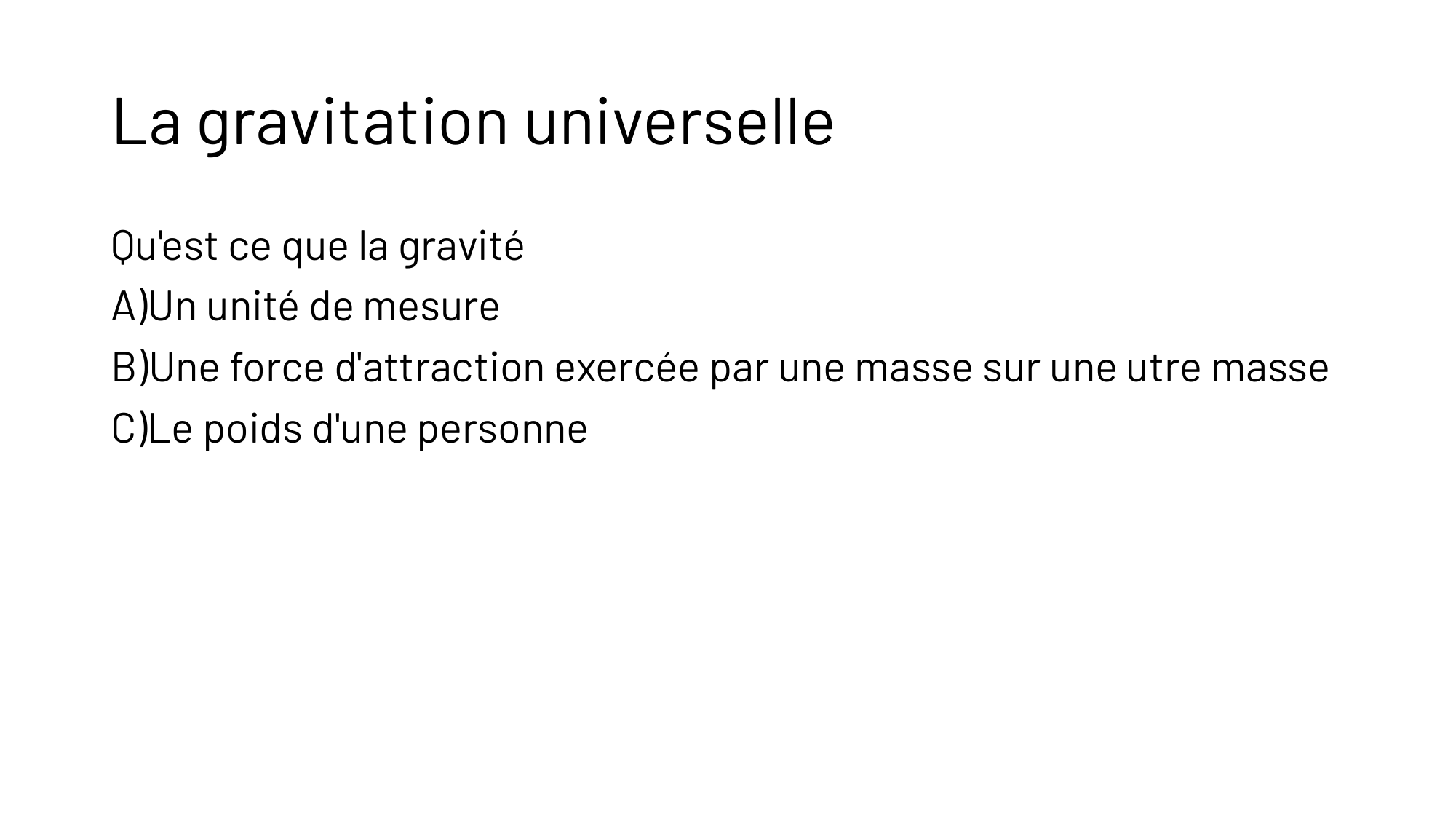

# La gravitation universelle
Qu'est ce que la gravité
A)Un unité de mesure
B)Une force d'attraction exercée par une masse sur une utre masse
C)Le poids d'une personne